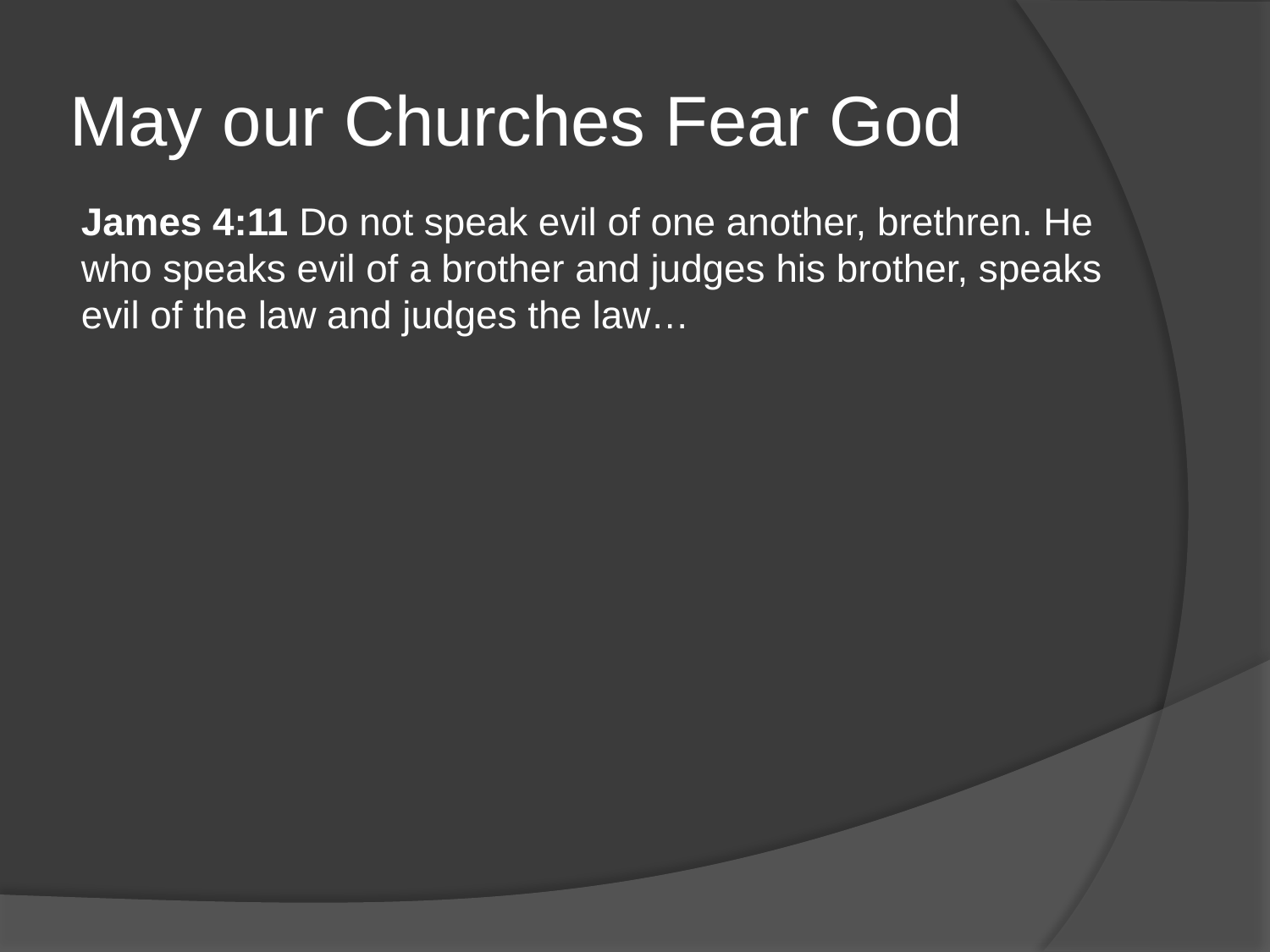

# May our Churches Fear God
James 4:11 Do not speak evil of one another, brethren. He who speaks evil of a brother and judges his brother, speaks evil of the law and judges the law…